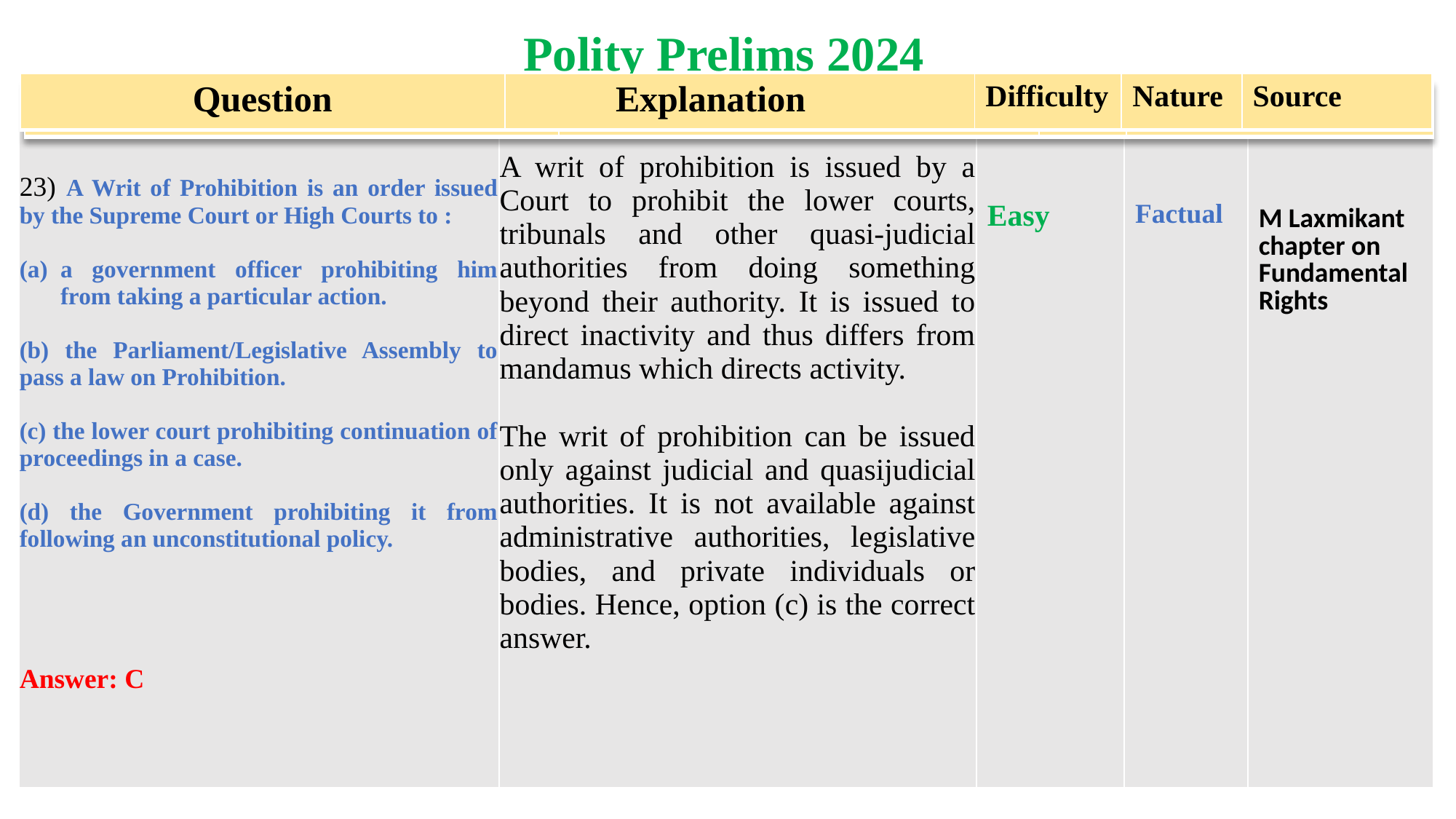

Polity Prelims 2024
1) International Relations (IR) is all about understanding

| Question | Explanation | Difficulty | Nature | Source |
| --- | --- | --- | --- | --- |
| How many Delimita 23) A Writ of Prohibition is an order issued by the Supreme Court or High Courts to : a government officer prohibiting him from taking a particular action. (b) the Parliament/Legislative Assembly to pass a law on Prohibition. (c) the lower court prohibiting continuation of proceedings in a case. (d) the Government prohibiting it from following an unconstitutional policy. Answer: C | A writ of prohibition is issued by a Court to prohibit the lower courts, tribunals and other quasi-judicial authorities from doing something beyond their authority. It is issued to direct inactivity and thus differs from mandamus which directs activity. The writ of prohibition can be issued only against judicial and quasijudicial authorities. It is not available against administrative authorities, legislative bodies, and private individuals or bodies. Hence, option (c) is the correct answer. | Easy | Factual | M Laxmikant chapter on Fundamental Rights |
| --- | --- | --- | --- | --- |
|  |  |  |  |
| --- | --- | --- | --- |